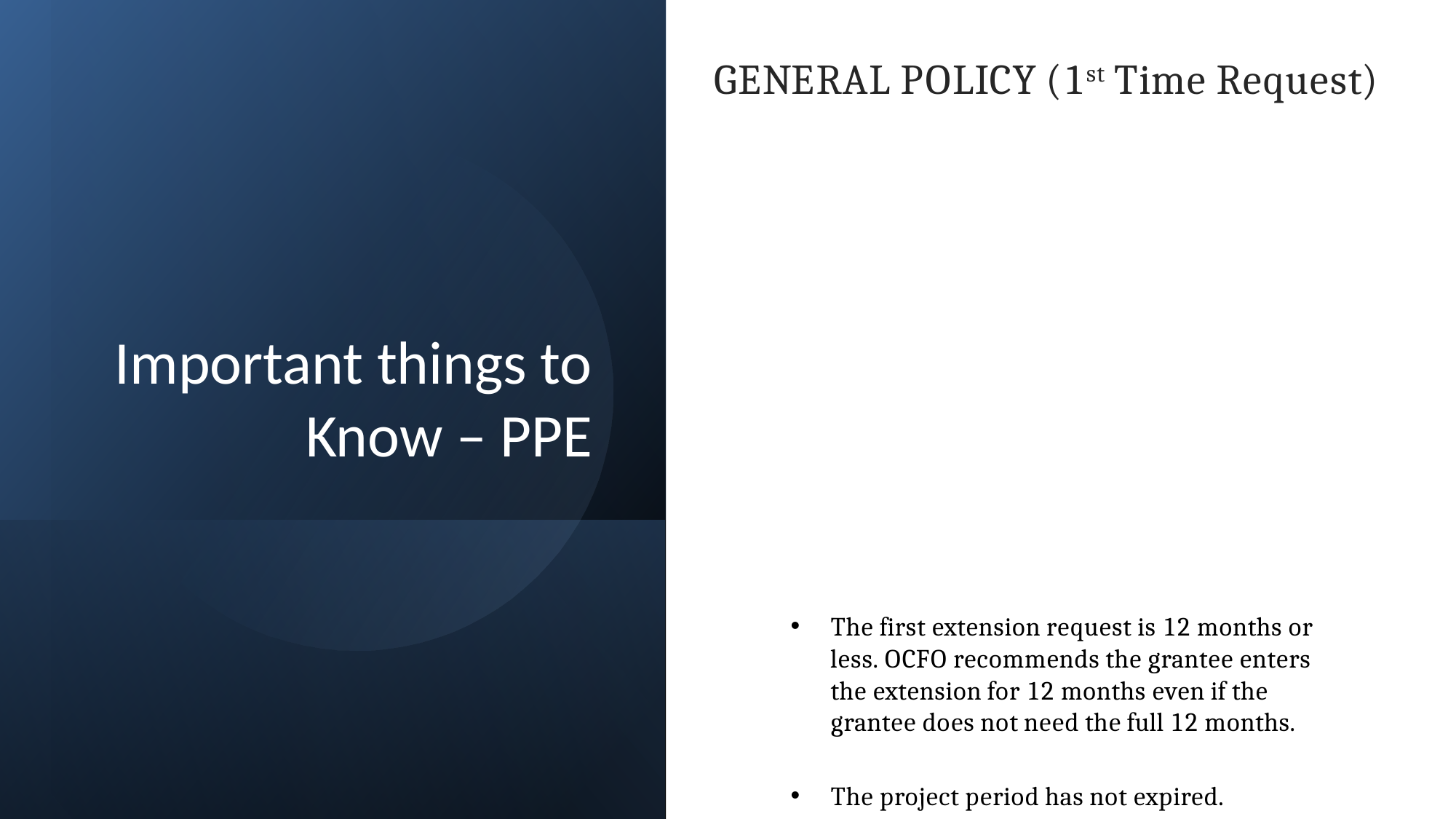

GENERAL POLICY (1st Time Request)

# Important things to Know – PPE

The first extension request is 12 months or less. OCFO recommends the grantee enters the extension for 12 months even if the grantee does not need the full 12 months.

The project period has not expired.

The extension cannot cause the period of performance to extend beyond 60 months.

The grantee has provided a detailed robust justification.

*Project Period Extensions do not need to wait until the very end of the project period to be requested/submitted. Grantees can request the extension as soon as the need is known.